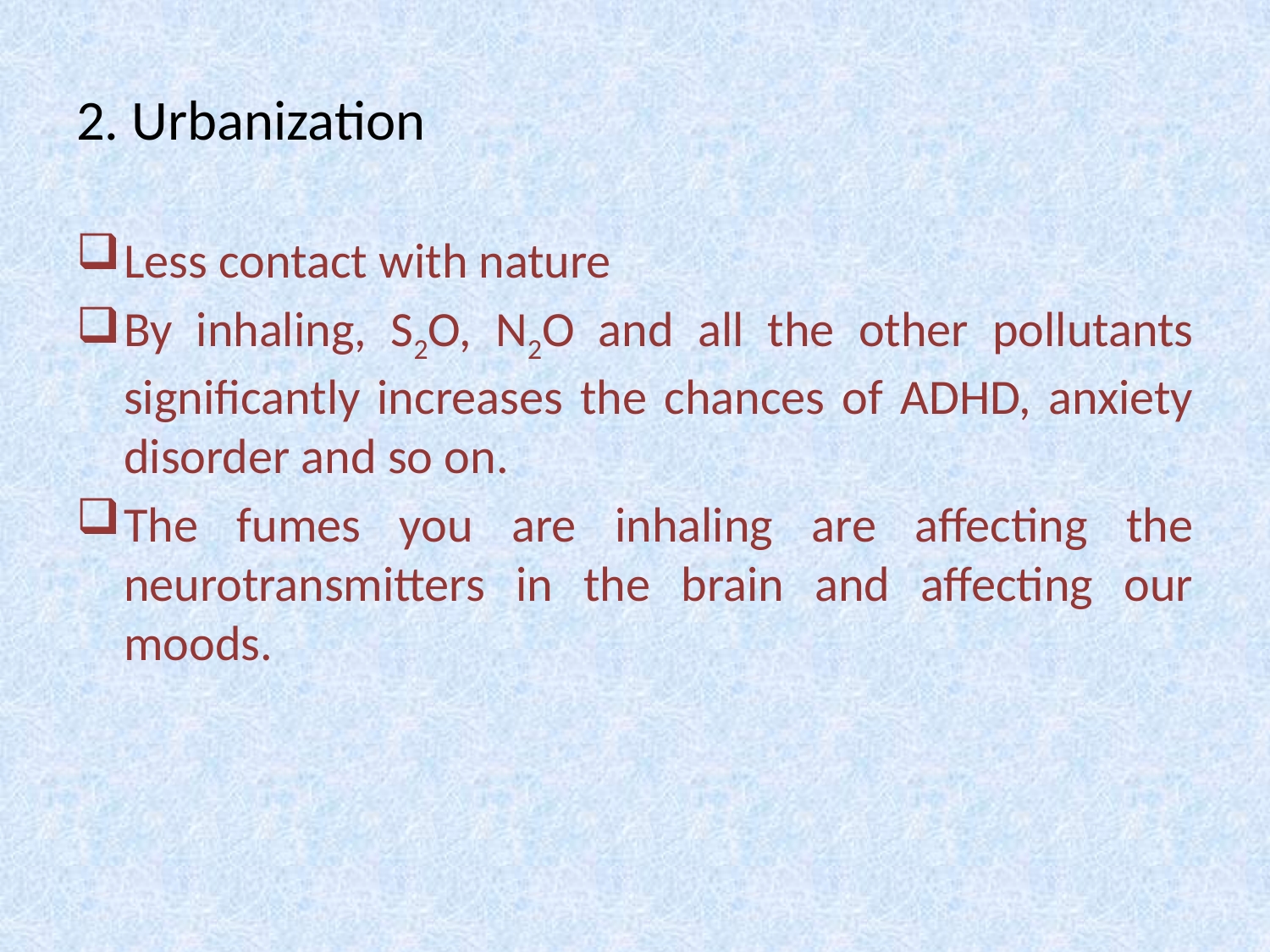

# 2. Urbanization
Less contact with nature
By inhaling, S2O, N2O and all the other pollutants significantly increases the chances of ADHD, anxiety disorder and so on.
The fumes you are inhaling are affecting the neurotransmitters in the brain and affecting our moods.